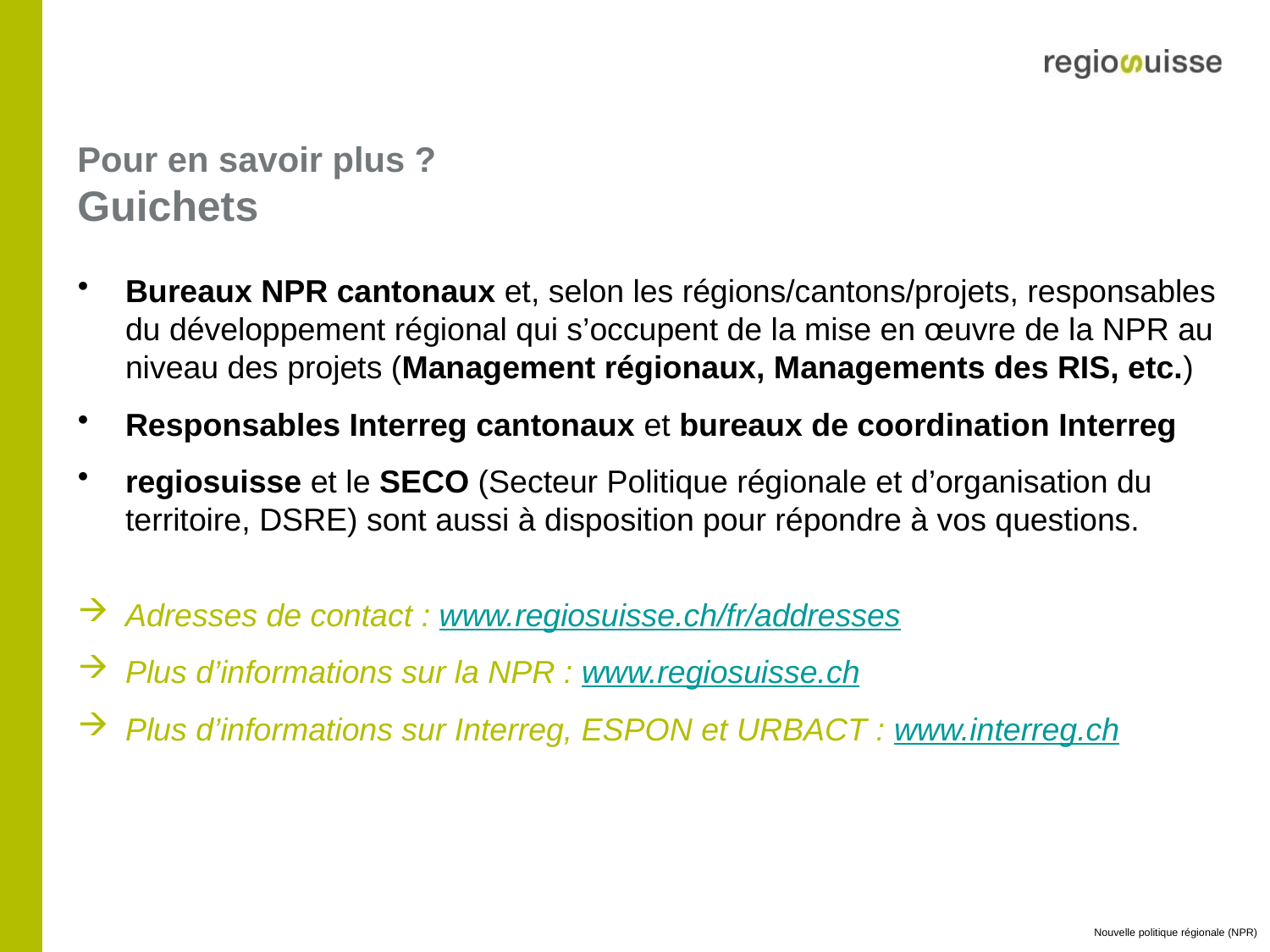

# Pour en savoir plus ? Guichets
Bureaux NPR cantonaux et, selon les régions/cantons/projets, responsables du développement régional qui s’occupent de la mise en œuvre de la NPR au niveau des projets (Management régionaux, Managements des RIS, etc.)
Responsables Interreg cantonaux et bureaux de coordination Interreg
regiosuisse et le SECO (Secteur Politique régionale et d’organisation du territoire, DSRE) sont aussi à disposition pour répondre à vos questions.
Adresses de contact : www.regiosuisse.ch/fr/addresses
Plus d’informations sur la NPR : www.regiosuisse.ch
Plus d’informations sur Interreg, ESPON et URBACT : www.interreg.ch

Nouvelle politique régionale (NPR)